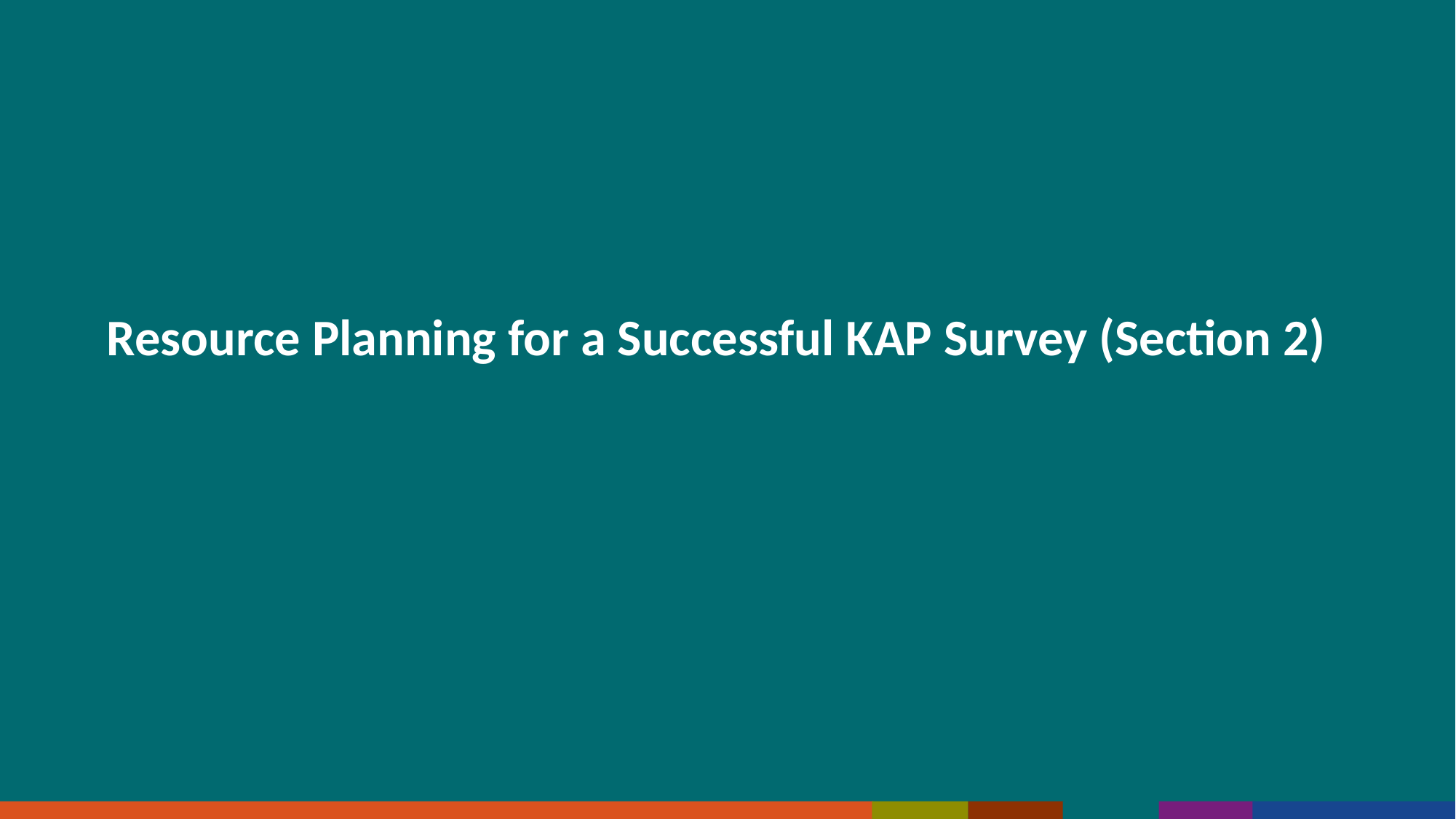

Resource Planning for a Successful KAP Survey (Section 2)